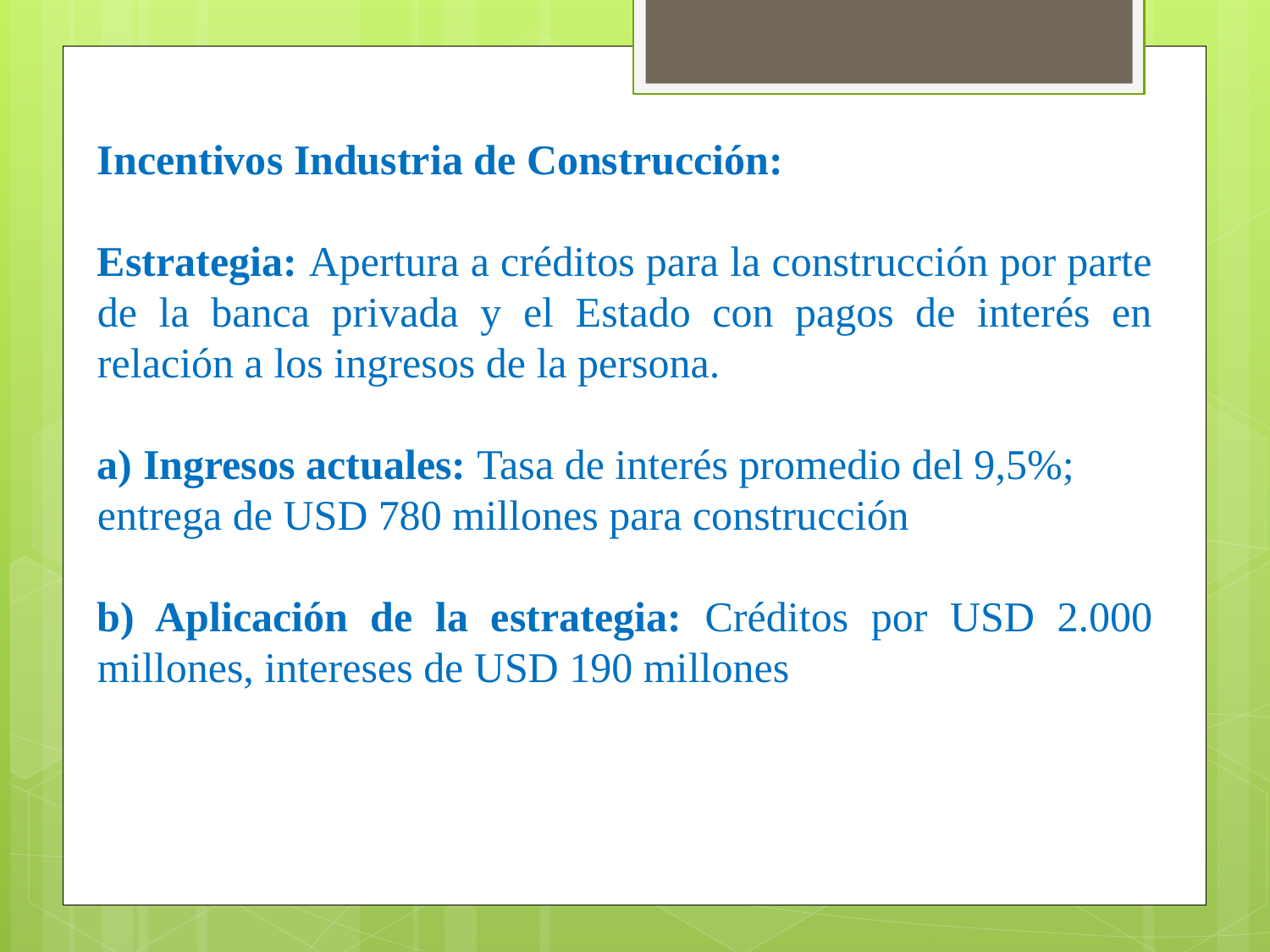

Incentivos Industria de Construcción:

Estrategia: Apertura a créditos para la construcción por parte de la banca privada y el Estado con pagos de interés en relación a los ingresos de la persona.

a) Ingresos actuales: Tasa de interés promedio del 9,5%; entrega de USD 780 millones para construcción

b) Aplicación de la estrategia: Créditos por USD 2.000 millones, intereses de USD 190 millones